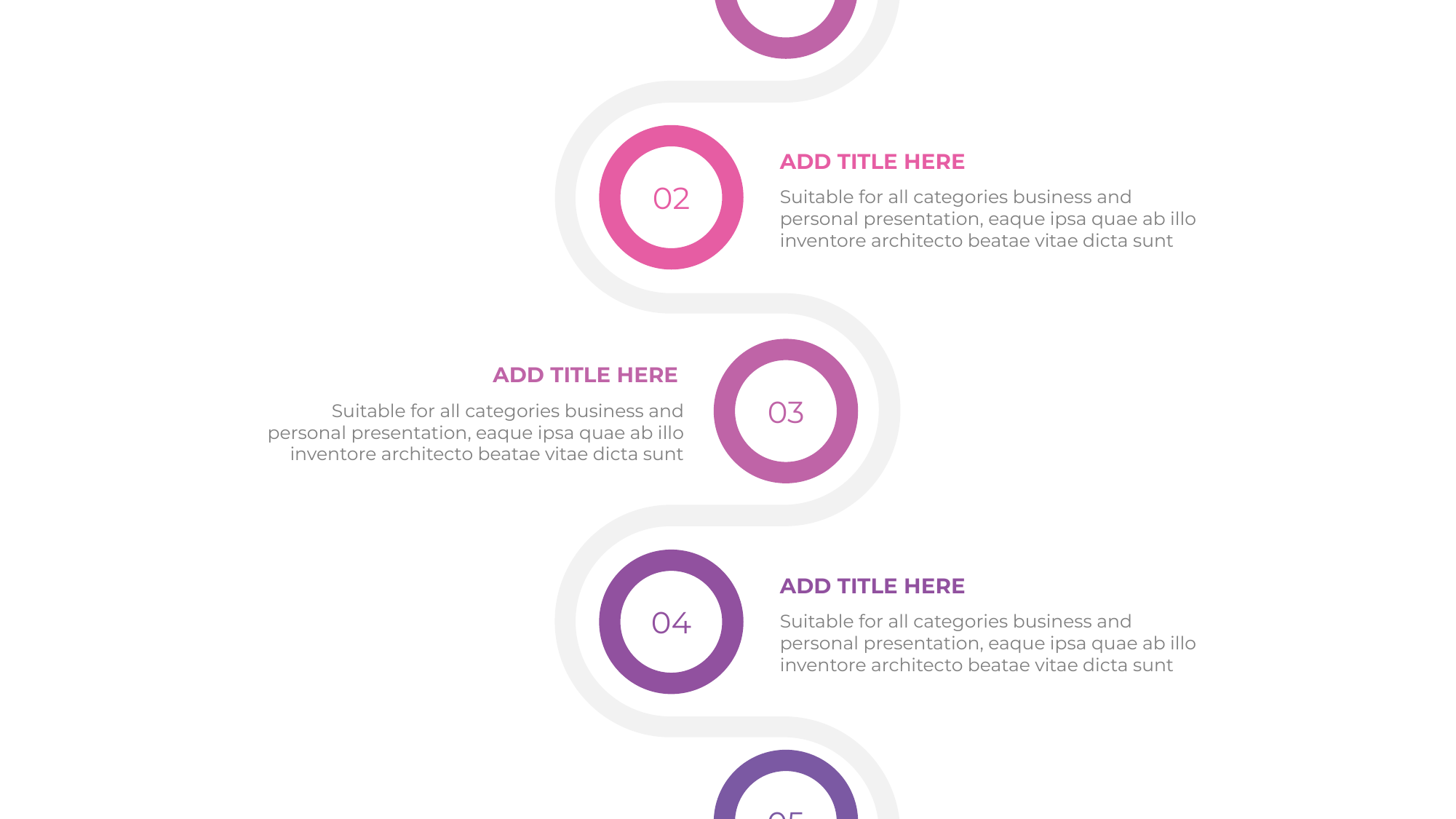

01
02
ADD TITLE HERE
Suitable for all categories business and personal presentation, eaque ipsa quae ab illo inventore architecto beatae vitae dicta sunt

03
ADD TITLE HERE
Suitable for all categories business and personal presentation, eaque ipsa quae ab illo inventore architecto beatae vitae dicta sunt
04
ADD TITLE HERE
Suitable for all categories business and personal presentation, eaque ipsa quae ab illo inventore architecto beatae vitae dicta sunt
05